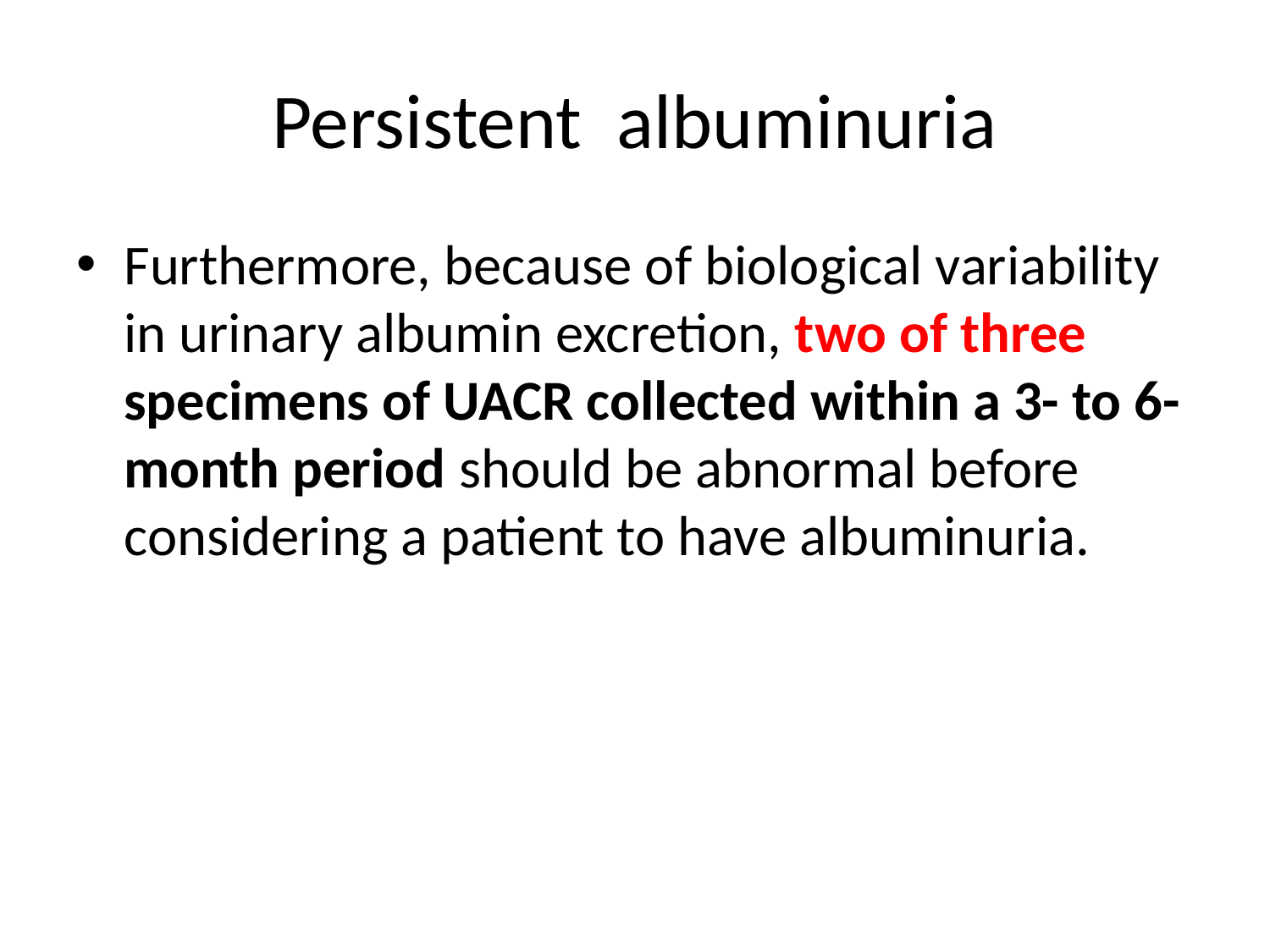

# Persistent  albuminuria
Furthermore, because of biological variability in urinary albumin excretion, two of three specimens of UACR collected within a 3- to 6-month period should be abnormal before considering a patient to have albuminuria.